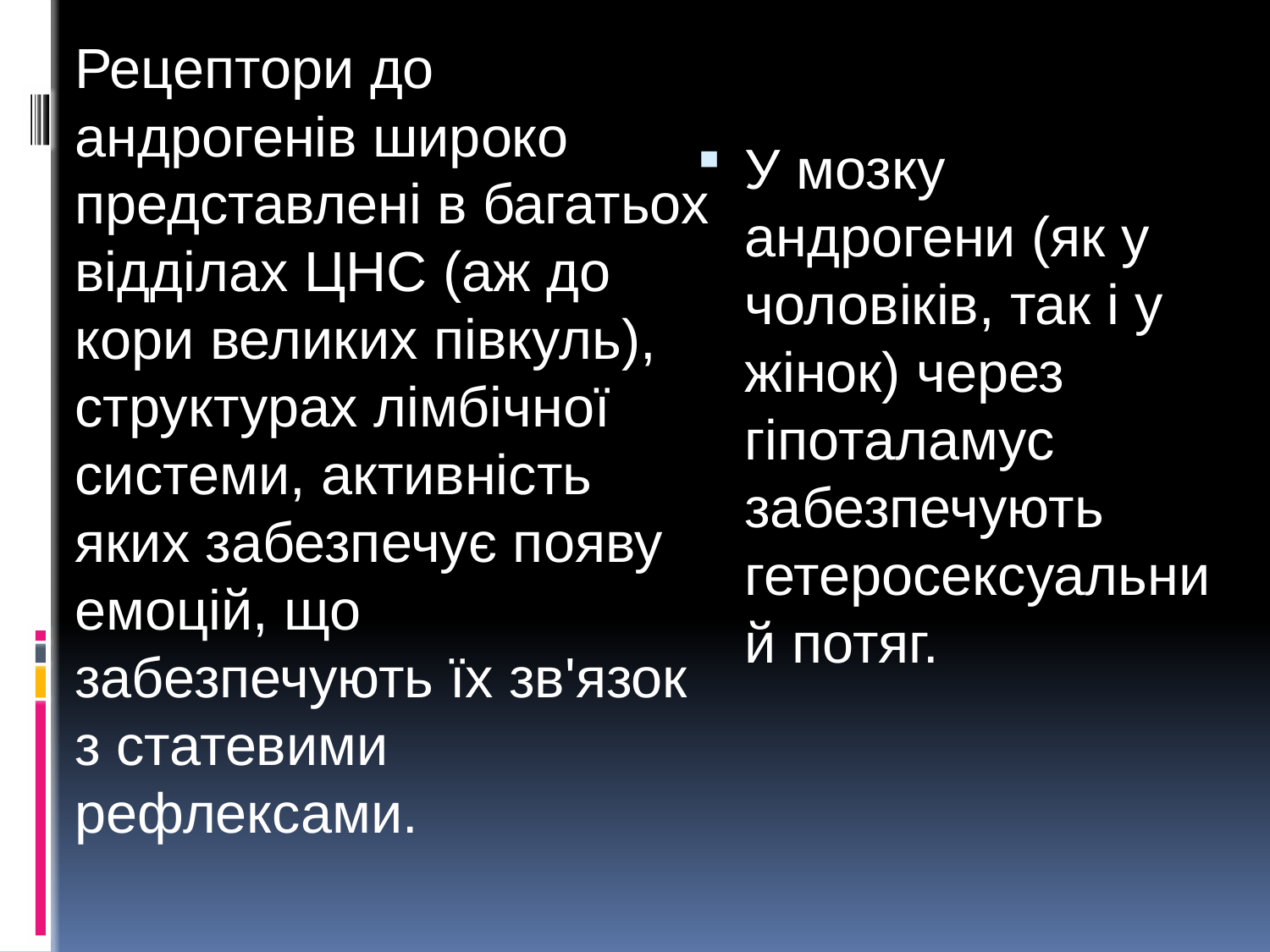

Рецептори до андрогенів широко представлені в багатьох відділах ЦНС (аж до кори великих півкуль), структурах лімбічної системи, активність яких забезпечує появу емоцій, що забезпечують їх зв'язок з статевими рефлексами.
У мозку андрогени (як у чоловіків, так і у жінок) через гіпоталамус забезпечують гетеросексуальний потяг.